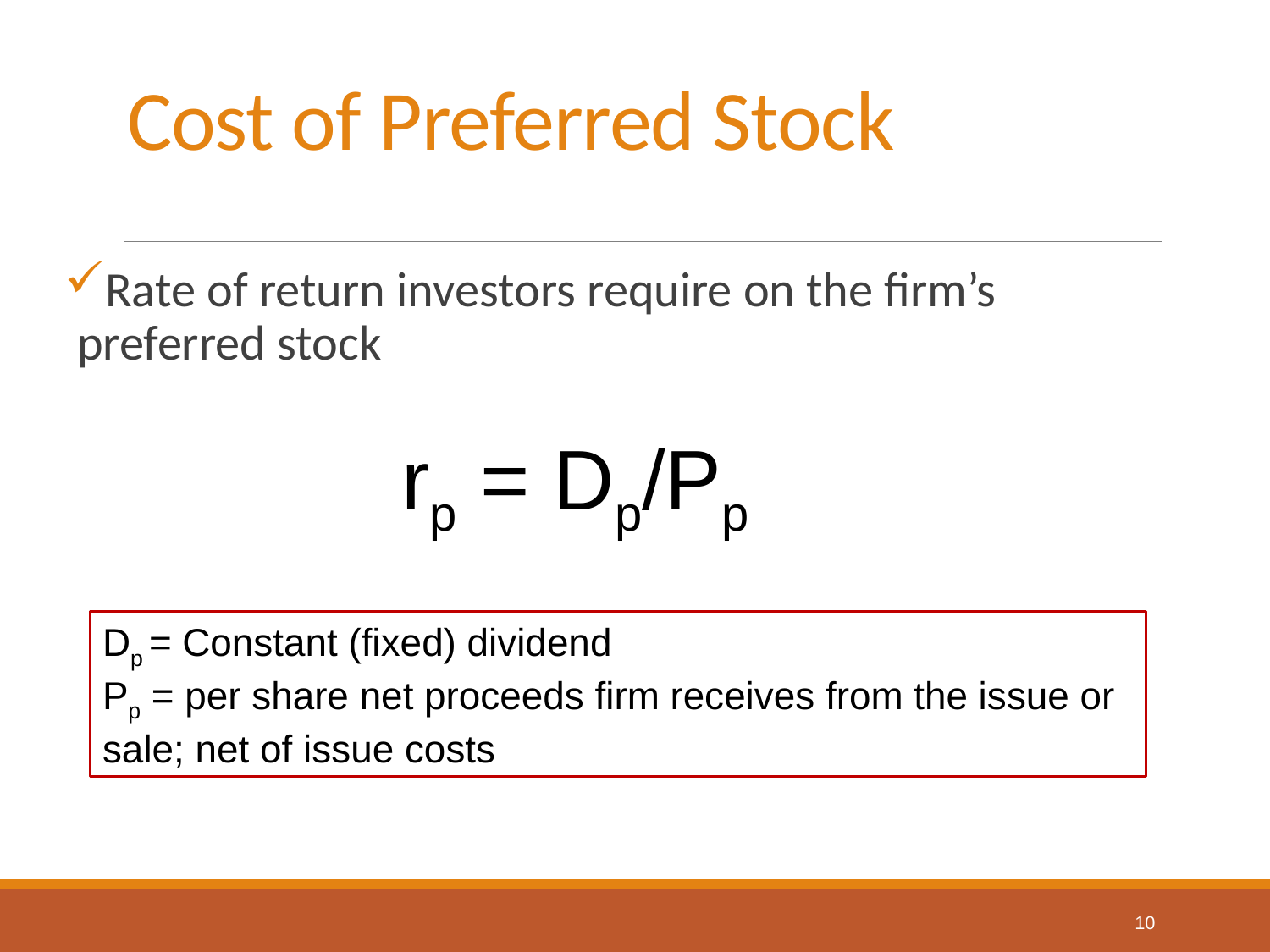

# Cost of Preferred Stock
Rate of return investors require on the firm’s preferred stock
rp = Dp/Pp
Dp = Constant (fixed) dividend
Pp = per share net proceeds firm receives from the issue or sale; net of issue costs
10